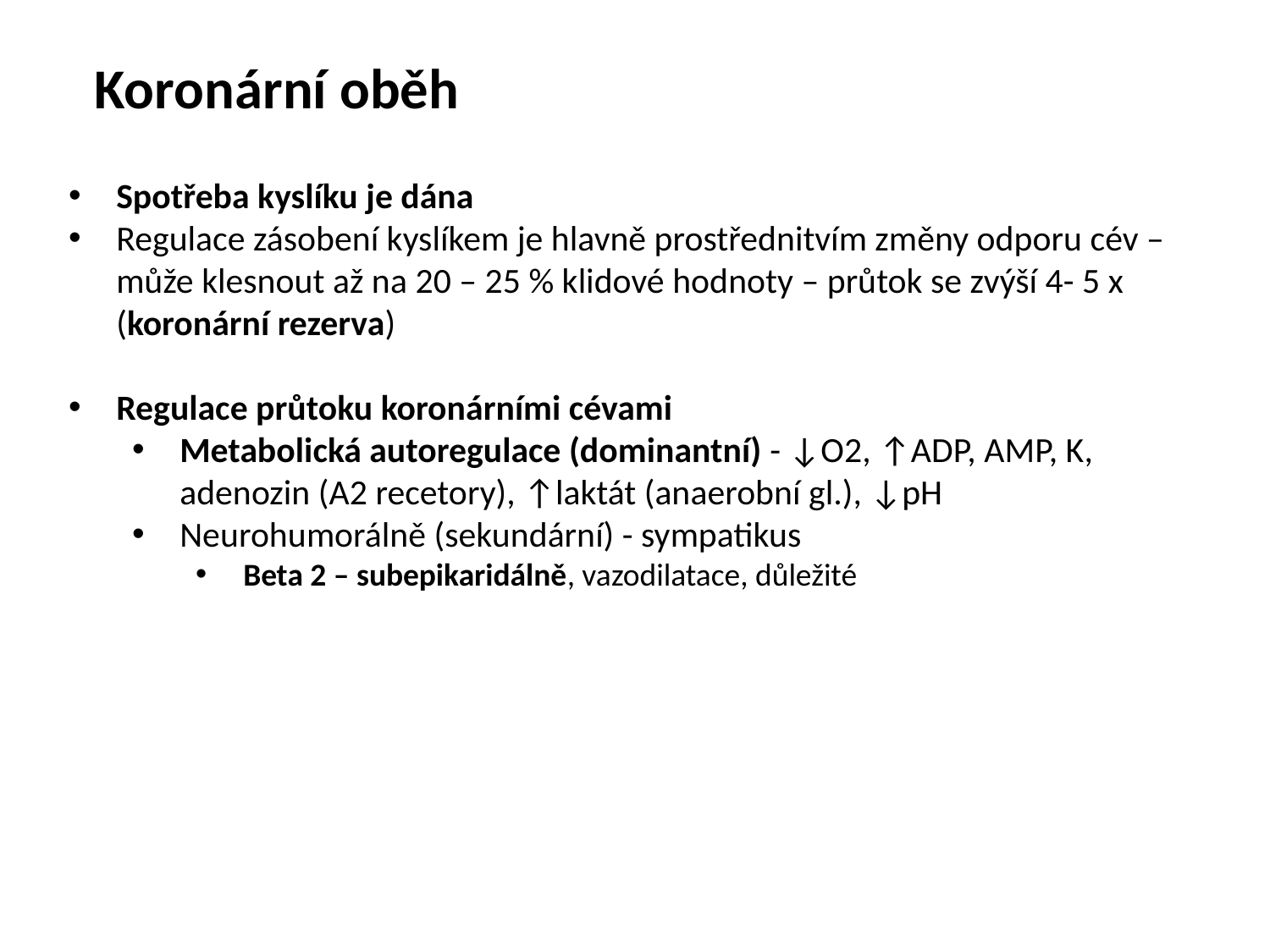

Koronární oběh
Spotřeba kyslíku je dána
Regulace zásobení kyslíkem je hlavně prostřednitvím změny odporu cév – může klesnout až na 20 – 25 % klidové hodnoty – průtok se zvýší 4- 5 x (koronární rezerva)

Regulace průtoku koronárními cévami
Metabolická autoregulace (dominantní) - ↓O2, ↑ADP, AMP, K, adenozin (A2 recetory), ↑laktát (anaerobní gl.), ↓pH
Neurohumorálně (sekundární) - sympatikus
Beta 2 – subepikaridálně, vazodilatace, důležité